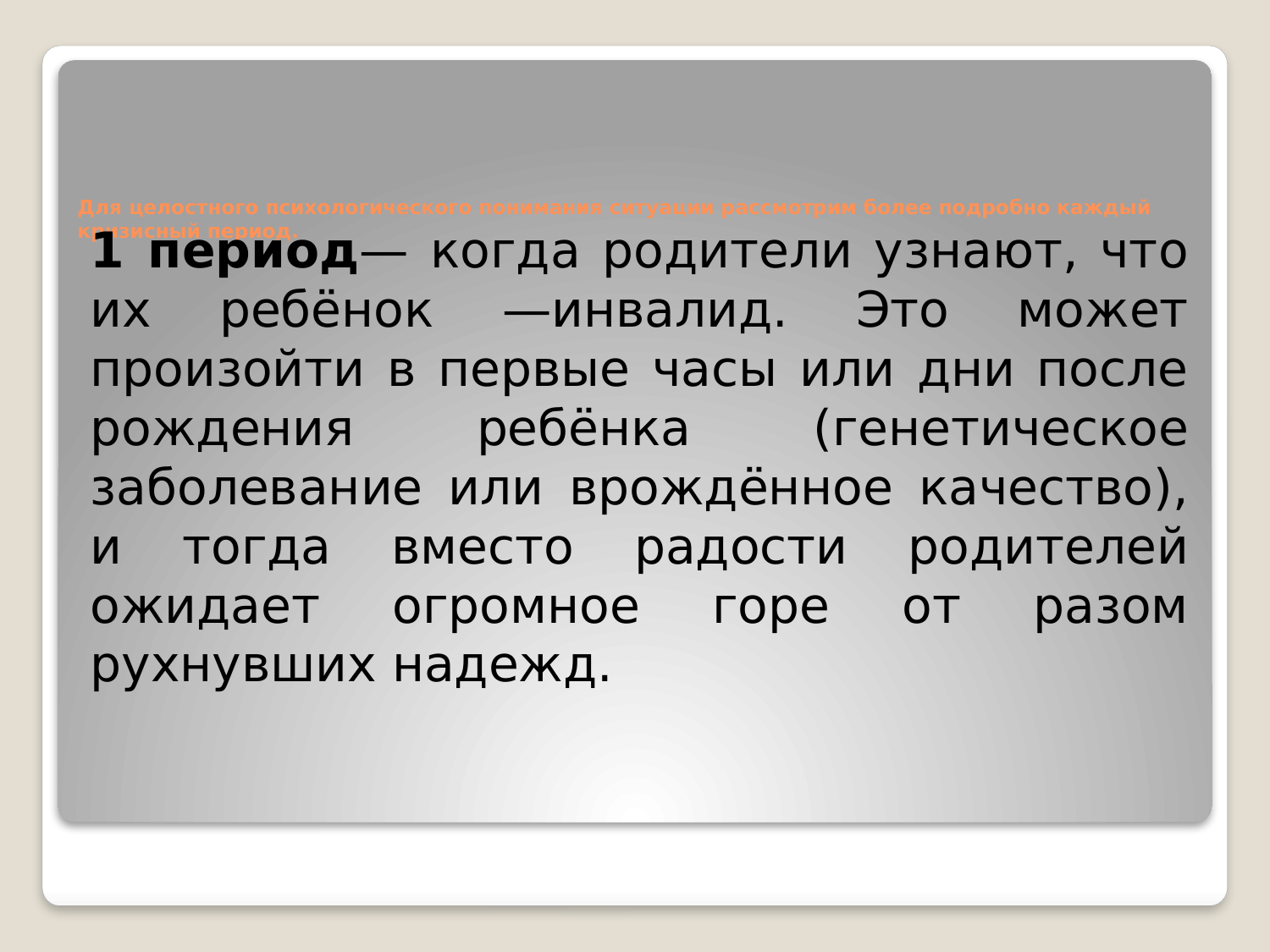

# Для целостного психологического понимания ситуации рассмотрим более подробно каждый кризисный период.
1 период— когда родители узнают, что их ребёнок —инвалид. Это может произойти в первые часы или дни после рождения ребёнка (генетическое заболевание или врождённое качество), и тогда вместо радости родителей ожидает огромное горе от разом рухнувших надежд.